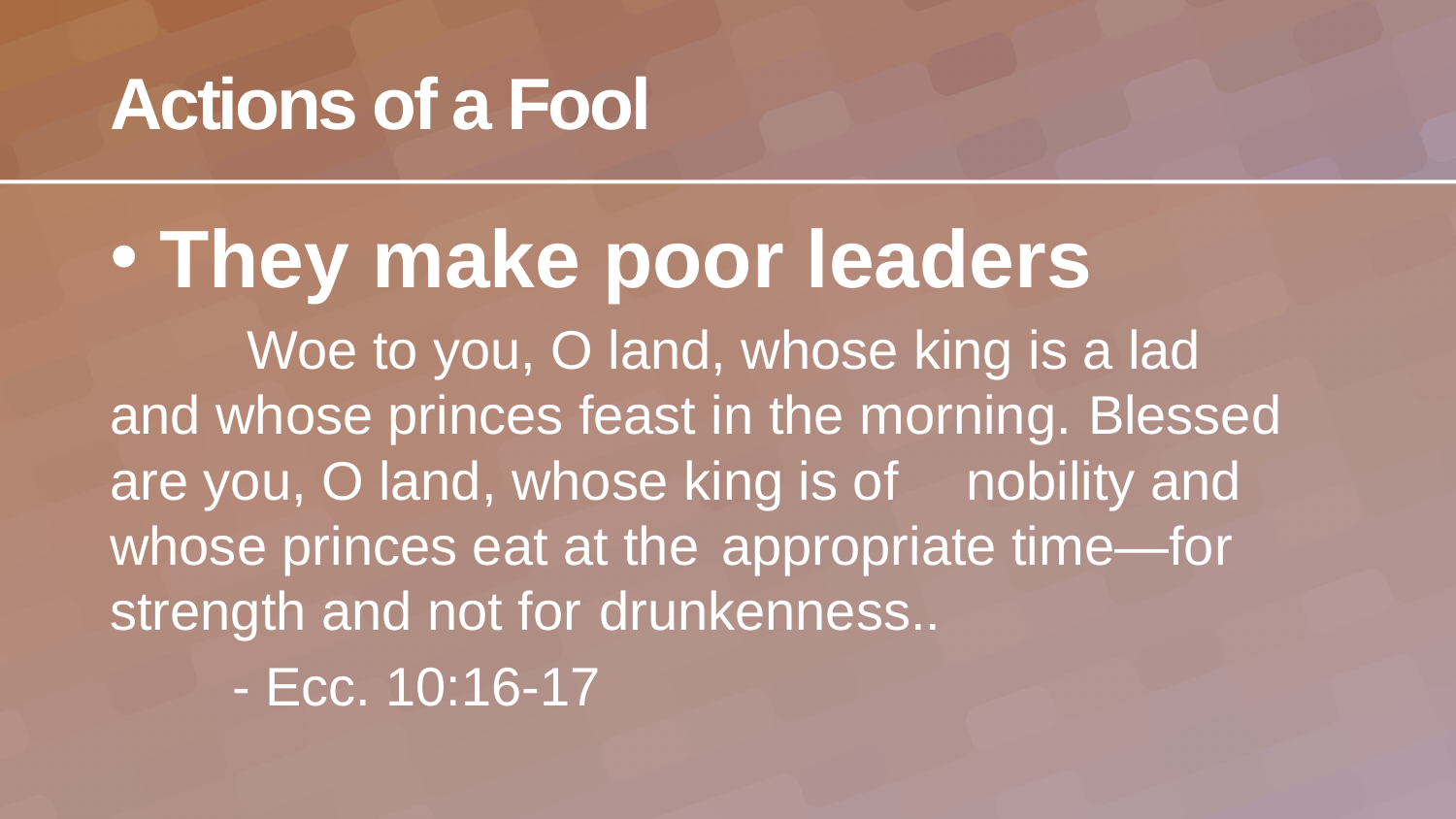

# Actions of a Fool
They make poor leaders
	 Woe to you, O land, whose king is a lad 	and whose princes feast in the morning. 	Blessed are you, O land, whose king is of 	nobility and whose princes eat at the 	appropriate time—for strength and not for 	drunkenness..
	- Ecc. 10:16-17